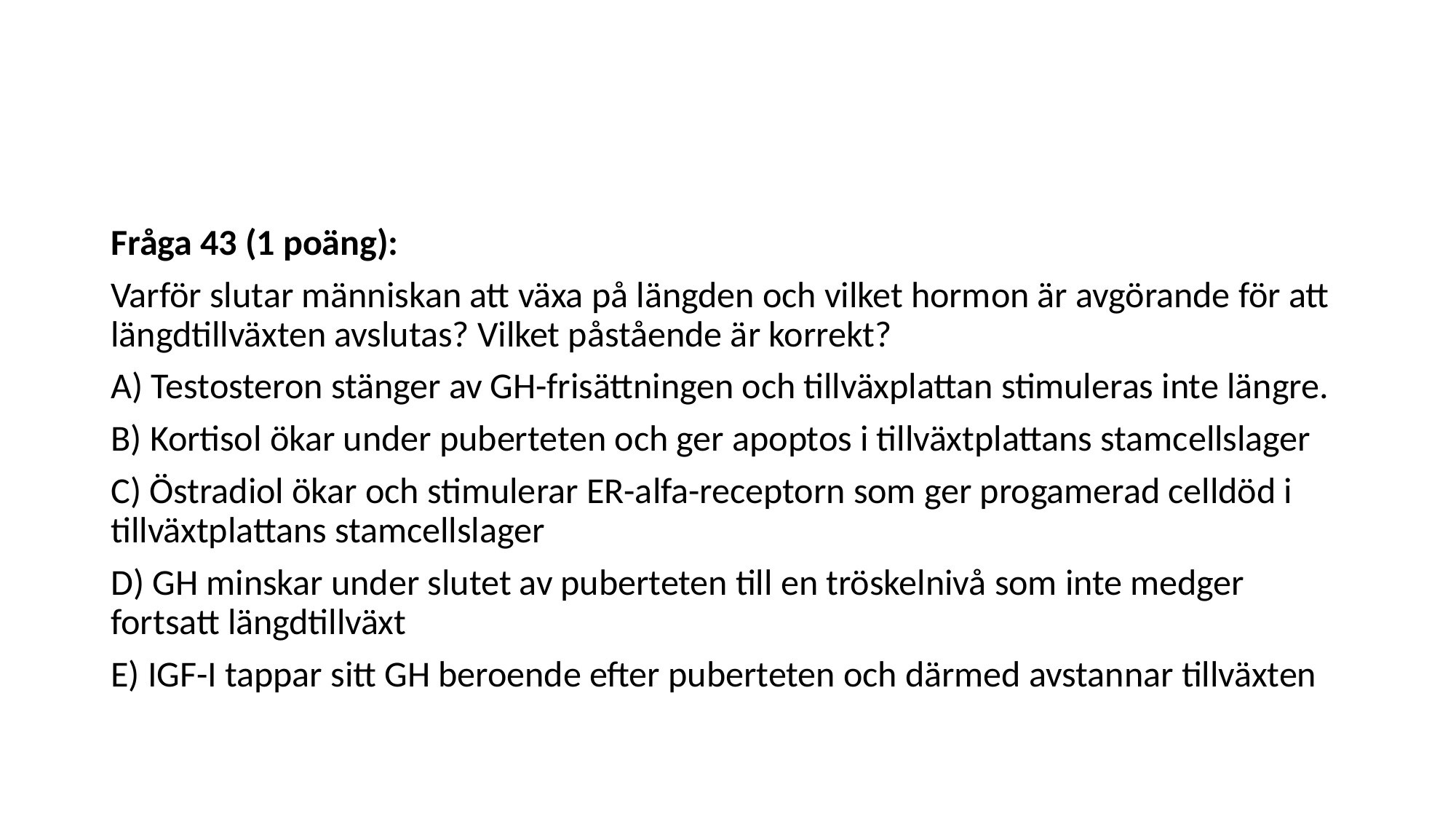

#
Fråga 43 (1 poäng):
Varför slutar människan att växa på längden och vilket hormon är avgörande för att längdtillväxten avslutas? Vilket påstående är korrekt?
A) Testosteron stänger av GH-frisättningen och tillväxplattan stimuleras inte längre.
B) Kortisol ökar under puberteten och ger apoptos i tillväxtplattans stamcellslager
C) Östradiol ökar och stimulerar ER-alfa-receptorn som ger progamerad celldöd i tillväxtplattans stamcellslager
D) GH minskar under slutet av puberteten till en tröskelnivå som inte medger fortsatt längdtillväxt
E) IGF-I tappar sitt GH beroende efter puberteten och därmed avstannar tillväxten